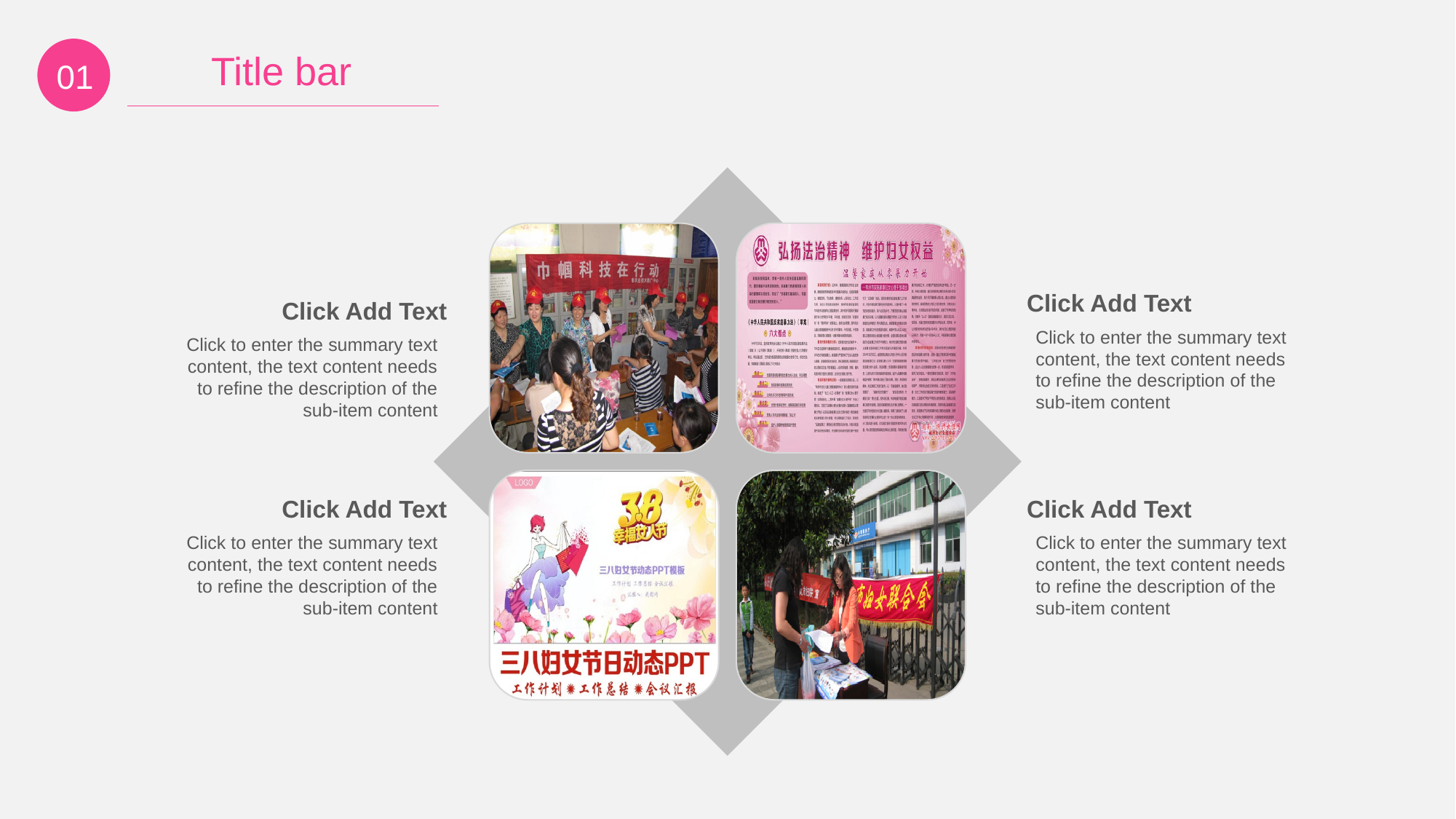

01
Title bar

Click Add Text
Click Add Text
Click to enter the summary text content, the text content needs to refine the description of the sub-item content
Click to enter the summary text content, the text content needs to refine the description of the sub-item content

Click Add Text
Click Add Text
Click to enter the summary text content, the text content needs to refine the description of the sub-item content
Click to enter the summary text content, the text content needs to refine the description of the sub-item content